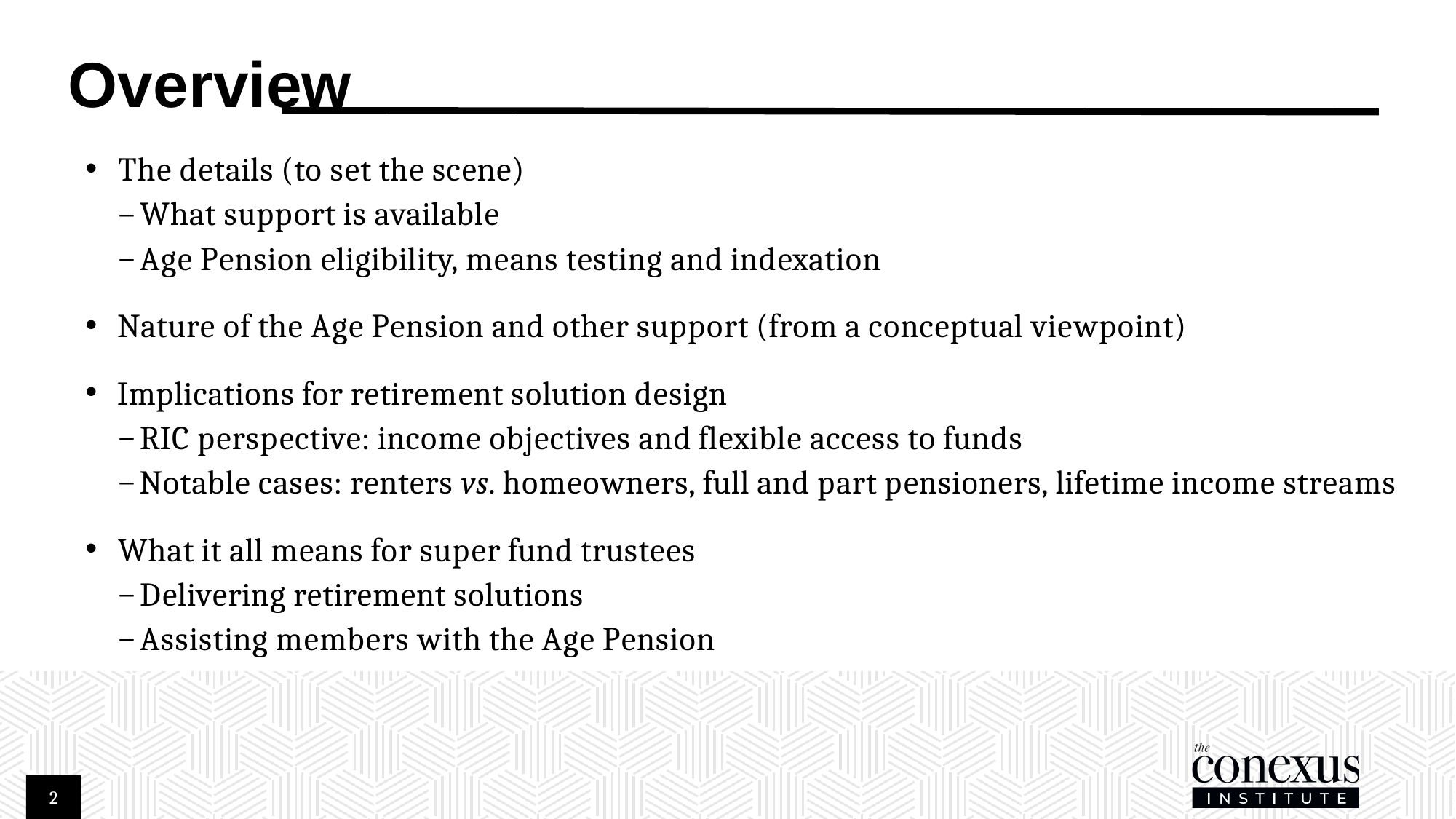

# Overview
The details (to set the scene)
What support is available
Age Pension eligibility, means testing and indexation
Nature of the Age Pension and other support (from a conceptual viewpoint)
Implications for retirement solution design
RIC perspective: income objectives and flexible access to funds
Notable cases: renters vs. homeowners, full and part pensioners, lifetime income streams
What it all means for super fund trustees
Delivering retirement solutions
Assisting members with the Age Pension

2